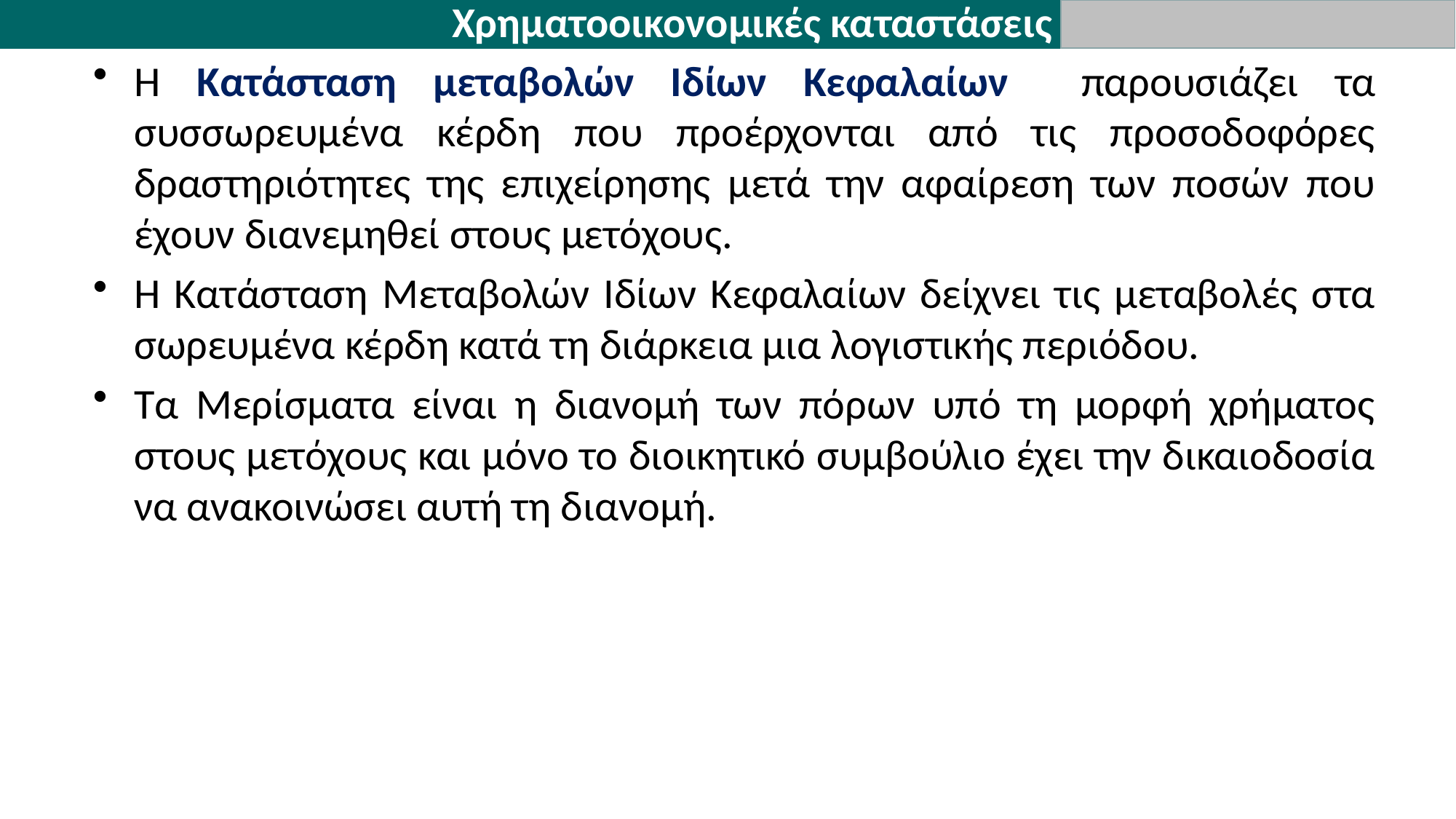

Χρηματοοικονομικές καταστάσεις

Η Κατάσταση μεταβολών Ιδίων Κεφαλαίων  παρουσιάζει τα συσσωρευμένα κέρδη που προέρχονται από τις προσοδοφόρες δραστηριότητες της επιχείρησης μετά την αφαίρεση των ποσών που έχουν διανεμηθεί στους μετόχους.
Η Κατάσταση Μεταβολών Ιδίων Κεφαλαίων δείχνει τις μεταβολές στα σωρευμένα κέρδη κατά τη διάρκεια μια λογιστικής περιόδου.
Τα Μερίσματα είναι η διανομή των πόρων υπό τη μορφή χρήματος στους μετόχους και μόνο το διοικητικό συμβούλιο έχει την δικαιοδοσία να ανακοινώσει αυτή τη διανομή.